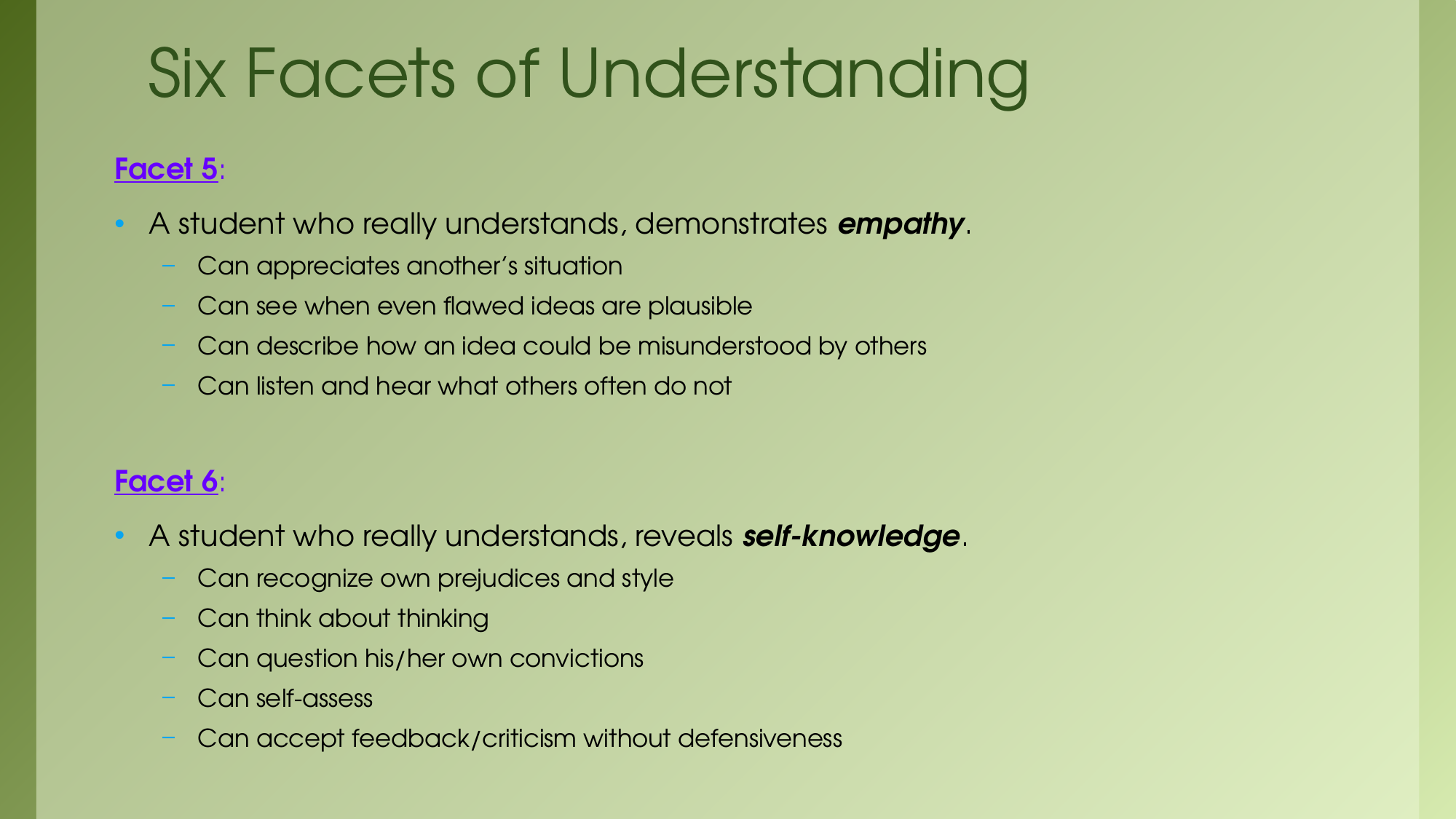

# Six Facets of Understanding
Facet 5:
A student who really understands, demonstrates empathy.
Can appreciates another’s situation
Can see when even flawed ideas are plausible
Can describe how an idea could be misunderstood by others
Can listen and hear what others often do not

Facet 6:
A student who really understands, reveals self-knowledge.
Can recognize own prejudices and style
Can think about thinking
Can question his/her own convictions
Can self-assess
Can accept feedback/criticism without defensiveness